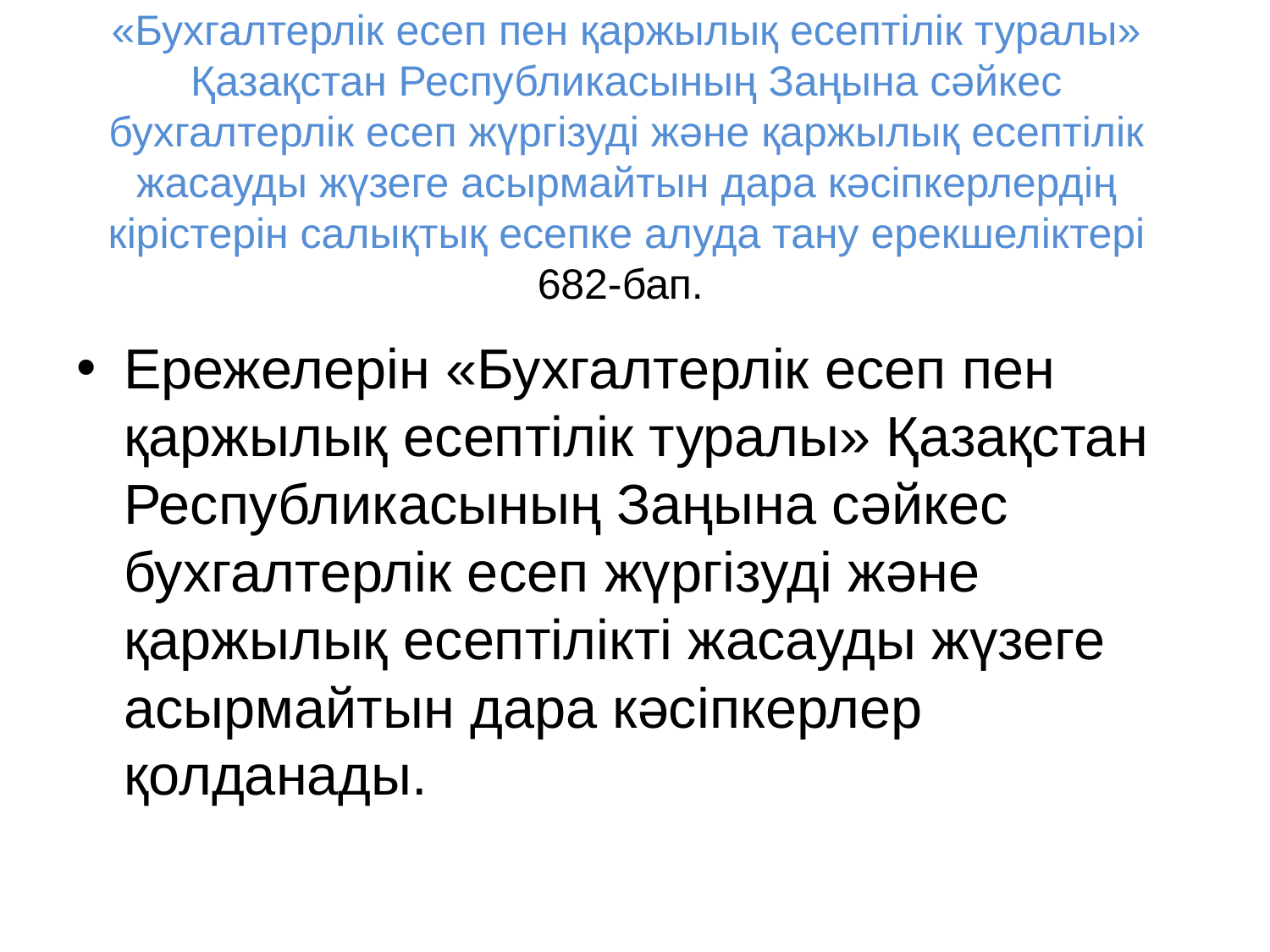

# «Бухгалтерлік есеп пен қаржылық есептілік туралы» Қазақстан Республикасының Заңына сәйкес бухгалтерлiк есеп жүргiзудi және қаржылық есептілік жасауды жүзеге асырмайтын дара кәсіпкерлердiң кірістерін салықтық есепке алуда тану ерекшелiктерi 682-бап.
Ережелерін «Бухгалтерлік есеп пен қаржылық есептілік туралы» Қазақстан Республикасының Заңына сәйкес бухгалтерлiк есеп жүргiзудi және қаржылық есептілікті жасауды жүзеге асырмайтын дара кәсіпкерлер қолданады.